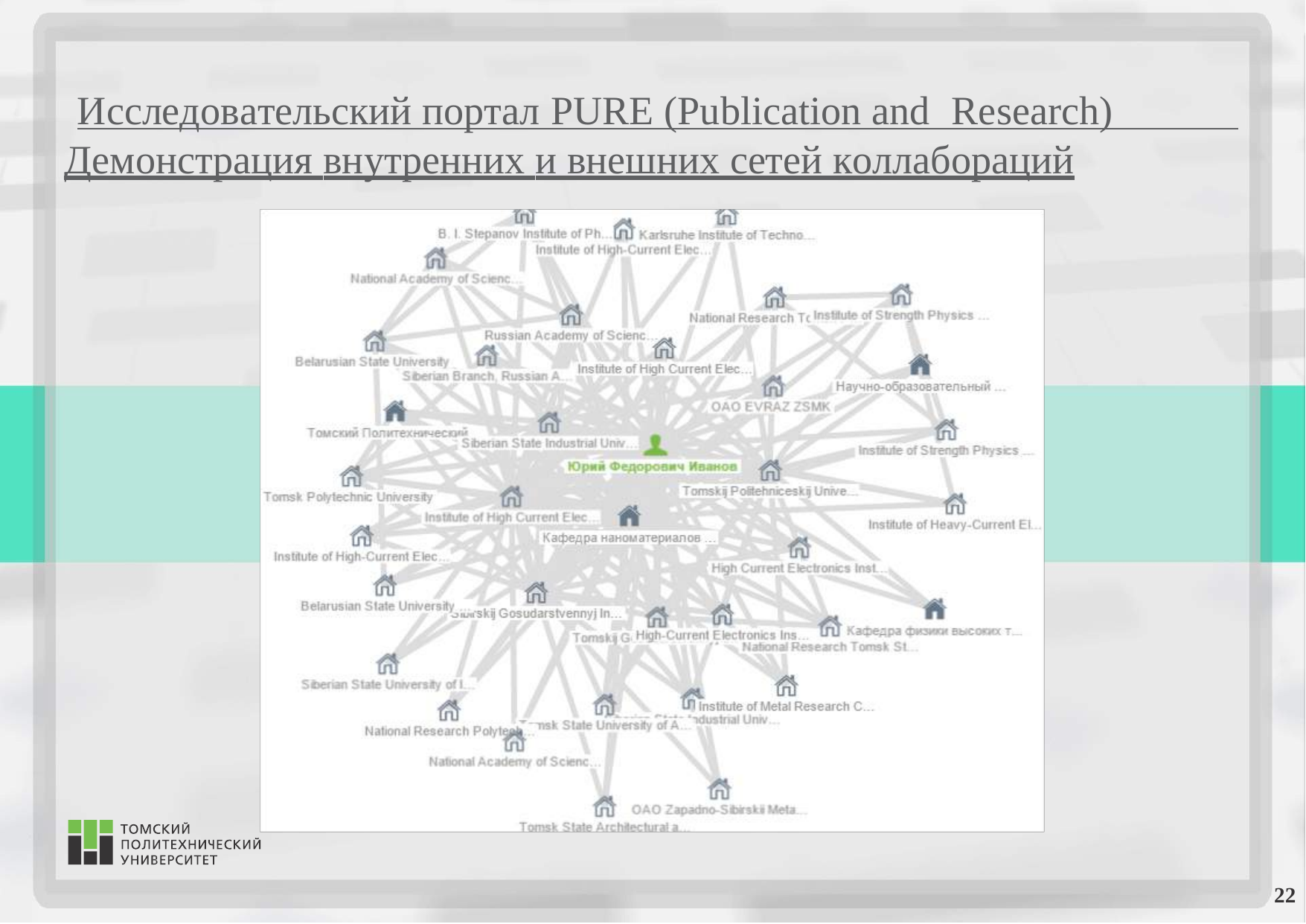

Исследовательский портал PURE (Publication and  Research)

Демонстрация внутренних и внешних сетей коллабораций

22